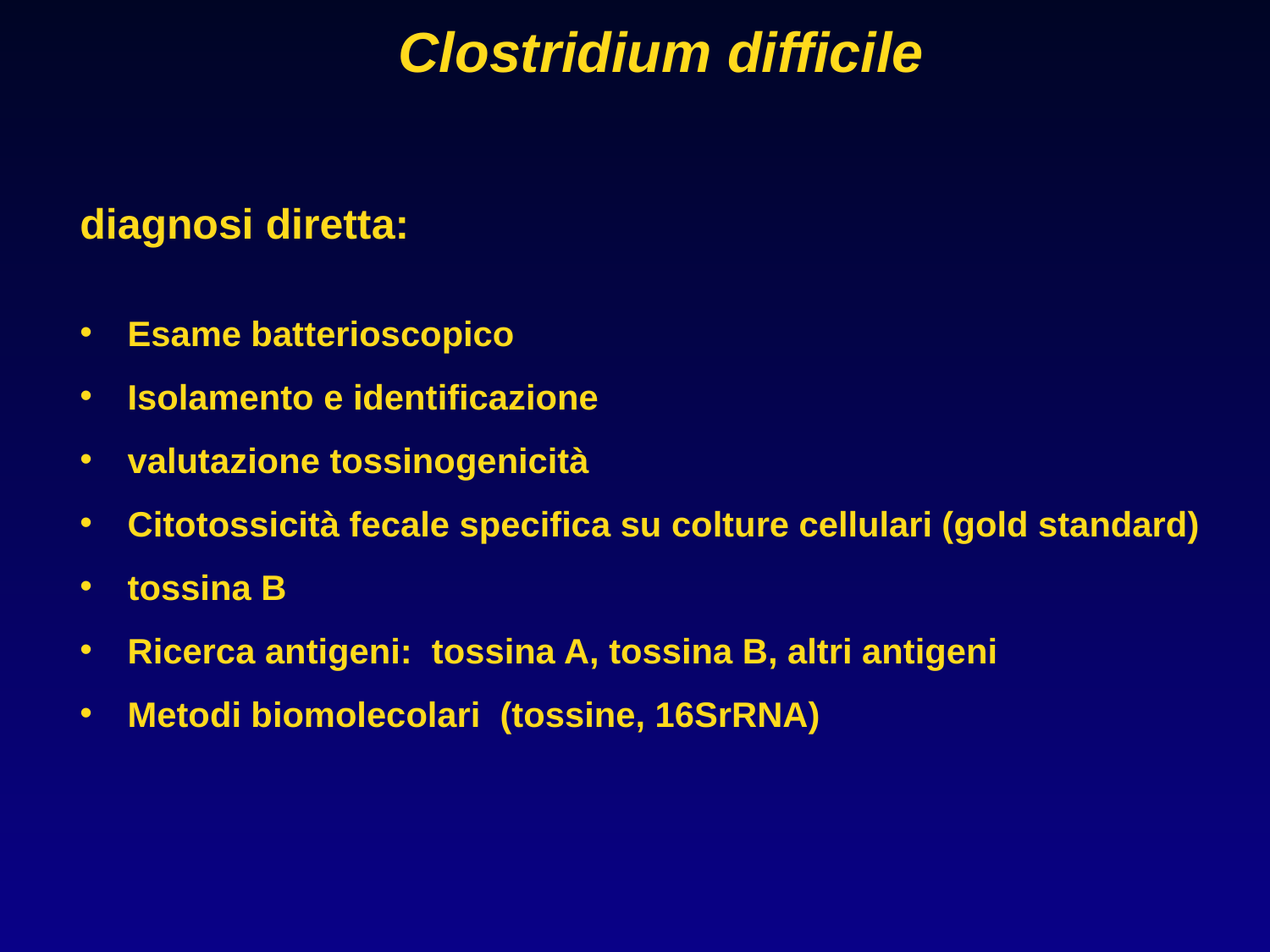

# Clostridium difficile
diagnosi diretta:

Esame batterioscopico
Isolamento e identificazione
valutazione tossinogenicità
Citotossicità fecale specifica su colture cellulari (gold standard)
tossina B
Ricerca antigeni:  tossina A, tossina B, altri antigeni
Metodi biomolecolari  (tossine, 16SrRNA)